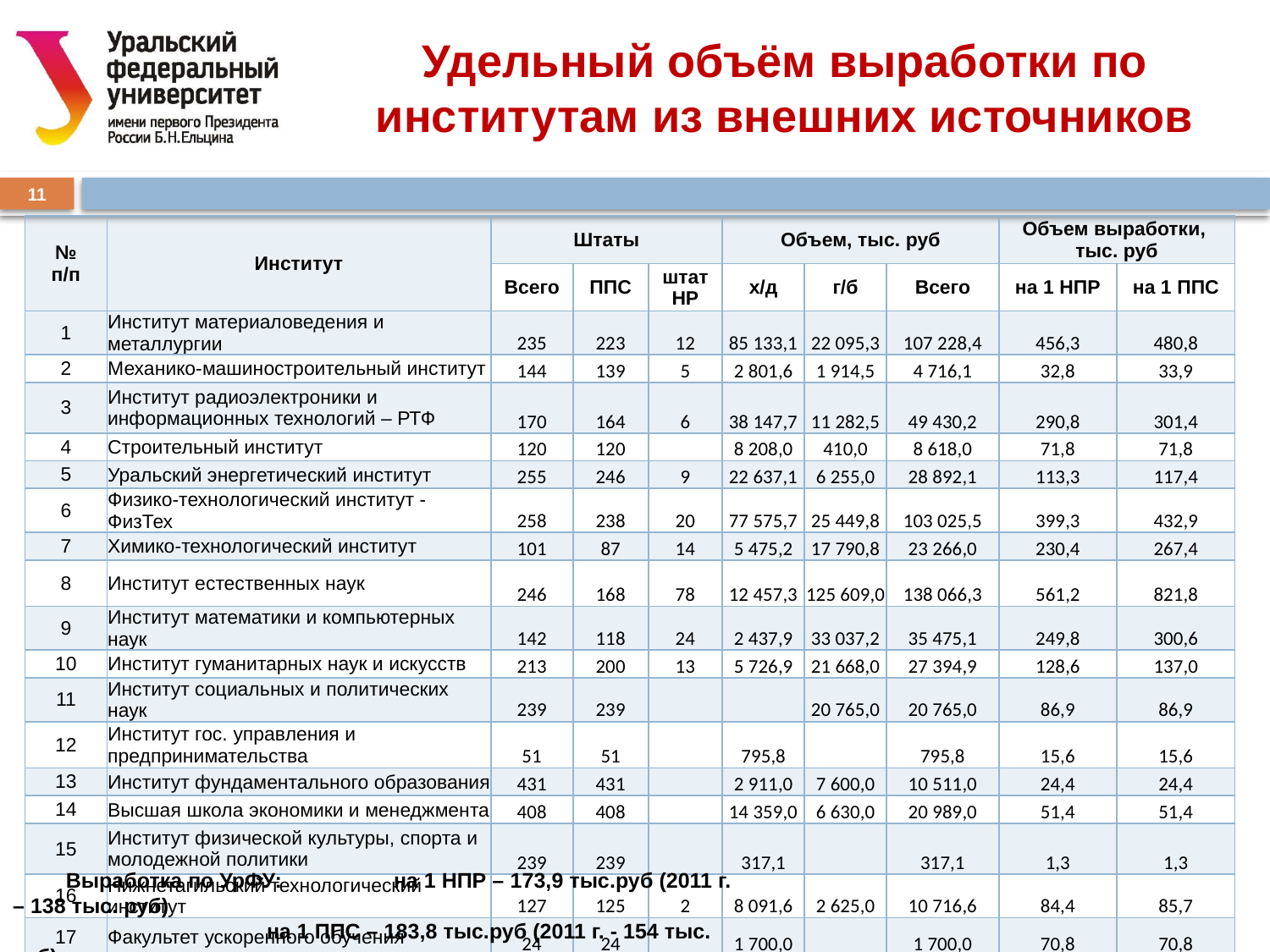

# Удельный объём выработки по институтам из внешних источников
11
| № п/п | Институт | Штаты |  |  | Объем, тыс. руб |  |  | Объем выработки, тыс. руб |  |
| --- | --- | --- | --- | --- | --- | --- | --- | --- | --- |
|  |  | Всего | ППС | штат НР | х/д | г/б | Всего | на 1 НПР | на 1 ППС |
| 1 | Институт материаловедения и металлургии | 235 | 223 | 12 | 85 133,1 | 22 095,3 | 107 228,4 | 456,3 | 480,8 |
| 2 | Механико-машиностроительный институт | 144 | 139 | 5 | 2 801,6 | 1 914,5 | 4 716,1 | 32,8 | 33,9 |
| 3 | Институт радиоэлектроники и информационных технологий – РТФ | 170 | 164 | 6 | 38 147,7 | 11 282,5 | 49 430,2 | 290,8 | 301,4 |
| 4 | Строительный институт | 120 | 120 |  | 8 208,0 | 410,0 | 8 618,0 | 71,8 | 71,8 |
| 5 | Уральский энергетический институт | 255 | 246 | 9 | 22 637,1 | 6 255,0 | 28 892,1 | 113,3 | 117,4 |
| 6 | Физико-технологический институт - ФизТех | 258 | 238 | 20 | 77 575,7 | 25 449,8 | 103 025,5 | 399,3 | 432,9 |
| 7 | Химико-технологический институт | 101 | 87 | 14 | 5 475,2 | 17 790,8 | 23 266,0 | 230,4 | 267,4 |
| 8 | Институт естественных наук | 246 | 168 | 78 | 12 457,3 | 125 609,0 | 138 066,3 | 561,2 | 821,8 |
| 9 | Институт математики и компьютерных наук | 142 | 118 | 24 | 2 437,9 | 33 037,2 | 35 475,1 | 249,8 | 300,6 |
| 10 | Институт гуманитарных наук и искусств | 213 | 200 | 13 | 5 726,9 | 21 668,0 | 27 394,9 | 128,6 | 137,0 |
| 11 | Институт социальных и политических наук | 239 | 239 |  |  | 20 765,0 | 20 765,0 | 86,9 | 86,9 |
| 12 | Институт гос. управления и предпринимательства | 51 | 51 |  | 795,8 |  | 795,8 | 15,6 | 15,6 |
| 13 | Институт фундаментального образования | 431 | 431 |  | 2 911,0 | 7 600,0 | 10 511,0 | 24,4 | 24,4 |
| 14 | Высшая школа экономики и менеджмента | 408 | 408 |  | 14 359,0 | 6 630,0 | 20 989,0 | 51,4 | 51,4 |
| 15 | Институт физической культуры, спорта и молодежной политики | 239 | 239 |  | 317,1 |  | 317,1 | 1,3 | 1,3 |
| 16 | Нижнетагильский технологический институт | 127 | 125 | 2 | 8 091,6 | 2 625,0 | 10 716,6 | 84,4 | 85,7 |
| 17 | Факультет ускоренного обучения | 24 | 24 |  | 1 700,0 |  | 1 700,0 | 70,8 | 70,8 |
         Выработка по УрФУ: 	на 1 НПР – 173,9 тыс.руб (2011 г. – 138 тыс. руб)
		на 1 ППС – 183,8 тыс.руб (2011 г. - 154 тыс. руб)